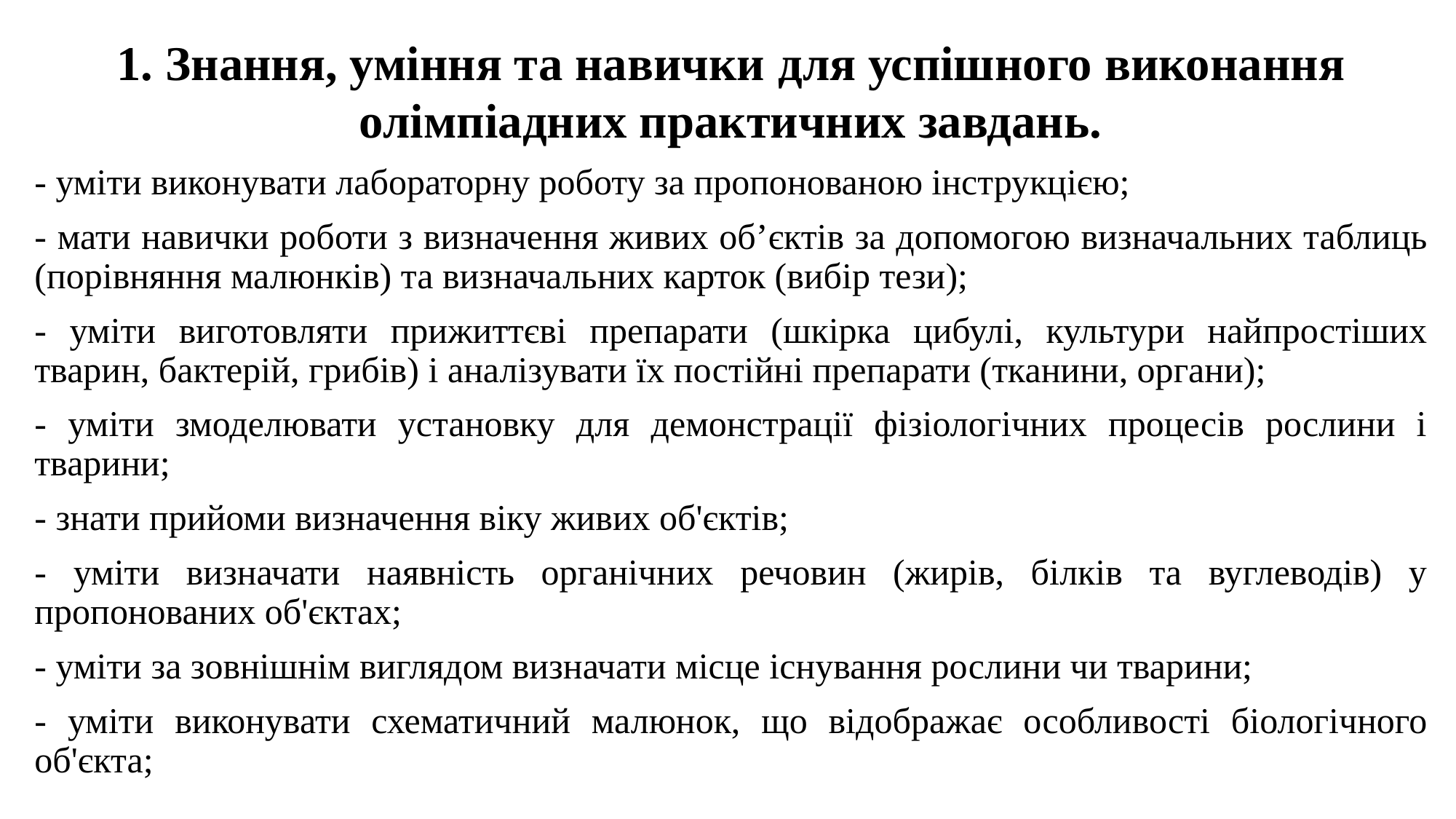

1. Знання, уміння та навички для успішного виконання олімпіадних практичних завдань.
- уміти виконувати лабораторну роботу за пропонованою інструкцією;
- мати навички роботи з визначення живих об’єктів за допомогою визначальних таблиць (порівняння малюнків) та визначальних карток (вибір тези);
- уміти виготовляти прижиттєві препарати (шкірка цибулі, культури найпростіших тварин, бактерій, грибів) і аналізувати їх постійні препарати (тканини, органи);
- уміти змоделювати установку для демонстрації фізіологічних процесів рослини і тварини;
- знати прийоми визначення віку живих об'єктів;
- уміти визначати наявність органічних речовин (жирів, білків та вуглеводів) у пропонованих об'єктах;
- уміти за зовнішнім виглядом визначати місце існування рослини чи тварини;
- уміти виконувати схематичний малюнок, що відображає особливості біологічного об'єкта;